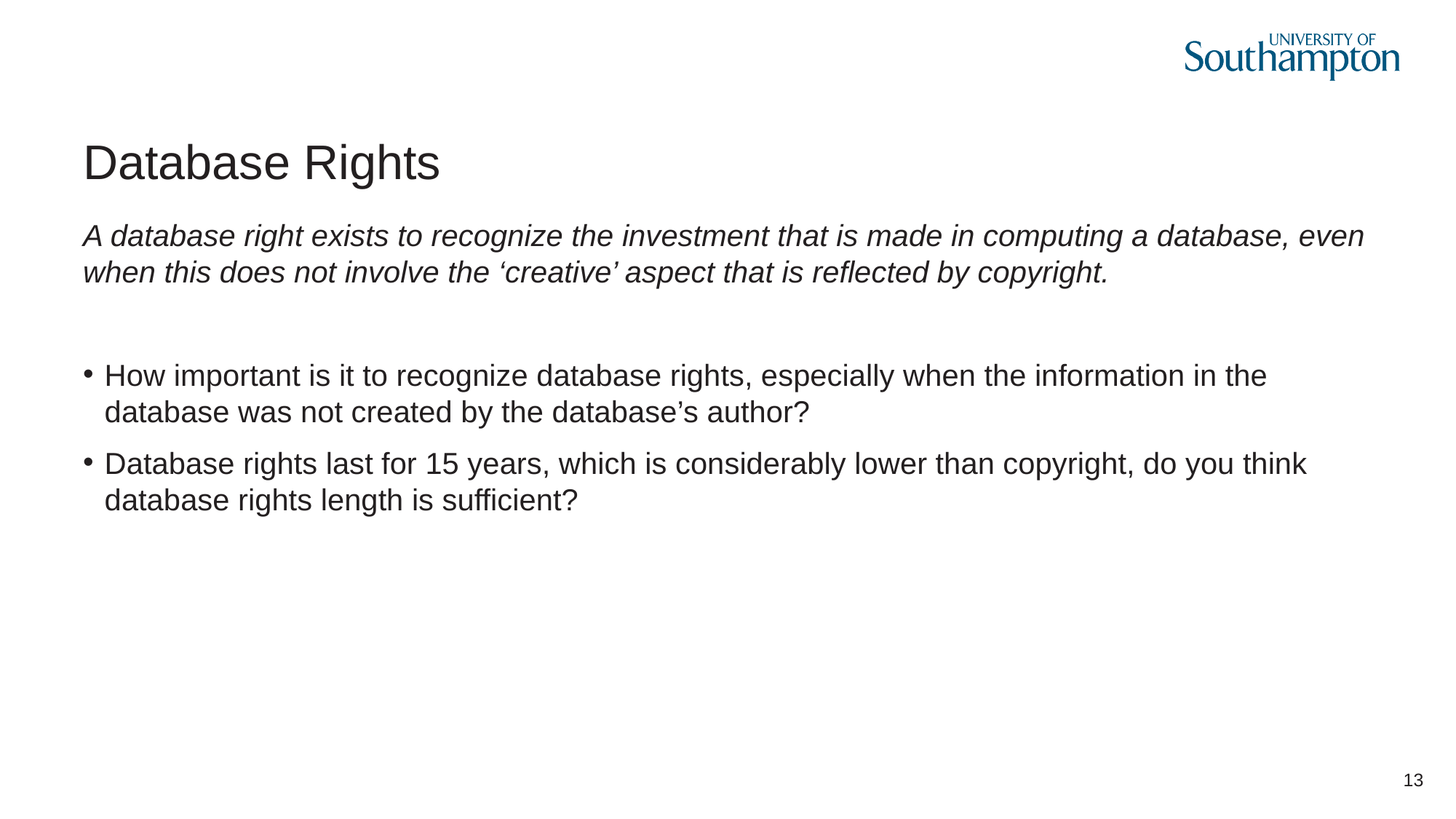

# Database Rights
A database right exists to recognize the investment that is made in computing a database, even when this does not involve the ‘creative’ aspect that is reflected by copyright.

How important is it to recognize database rights, especially when the information in the database was not created by the database’s author?
Database rights last for 15 years, which is considerably lower than copyright, do you think database rights length is sufficient?